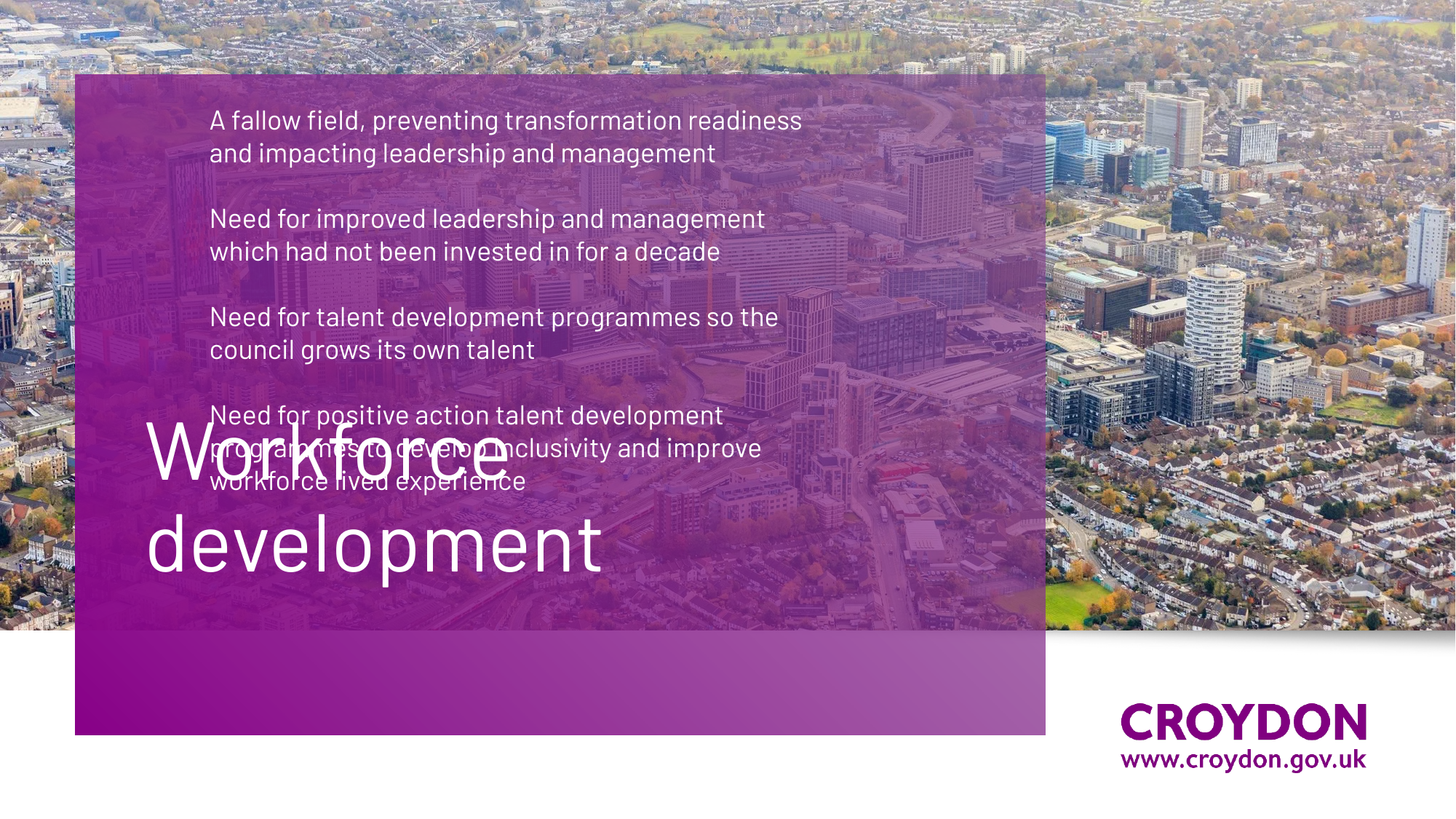

A fallow field, preventing transformation readiness and impacting leadership and management

Need for improved leadership and management which had not been invested in for a decade

Need for talent development programmes so the council grows its own talent

Need for positive action talent development programmes to develop inclusivity and improve workforce lived experience
# Workforce development